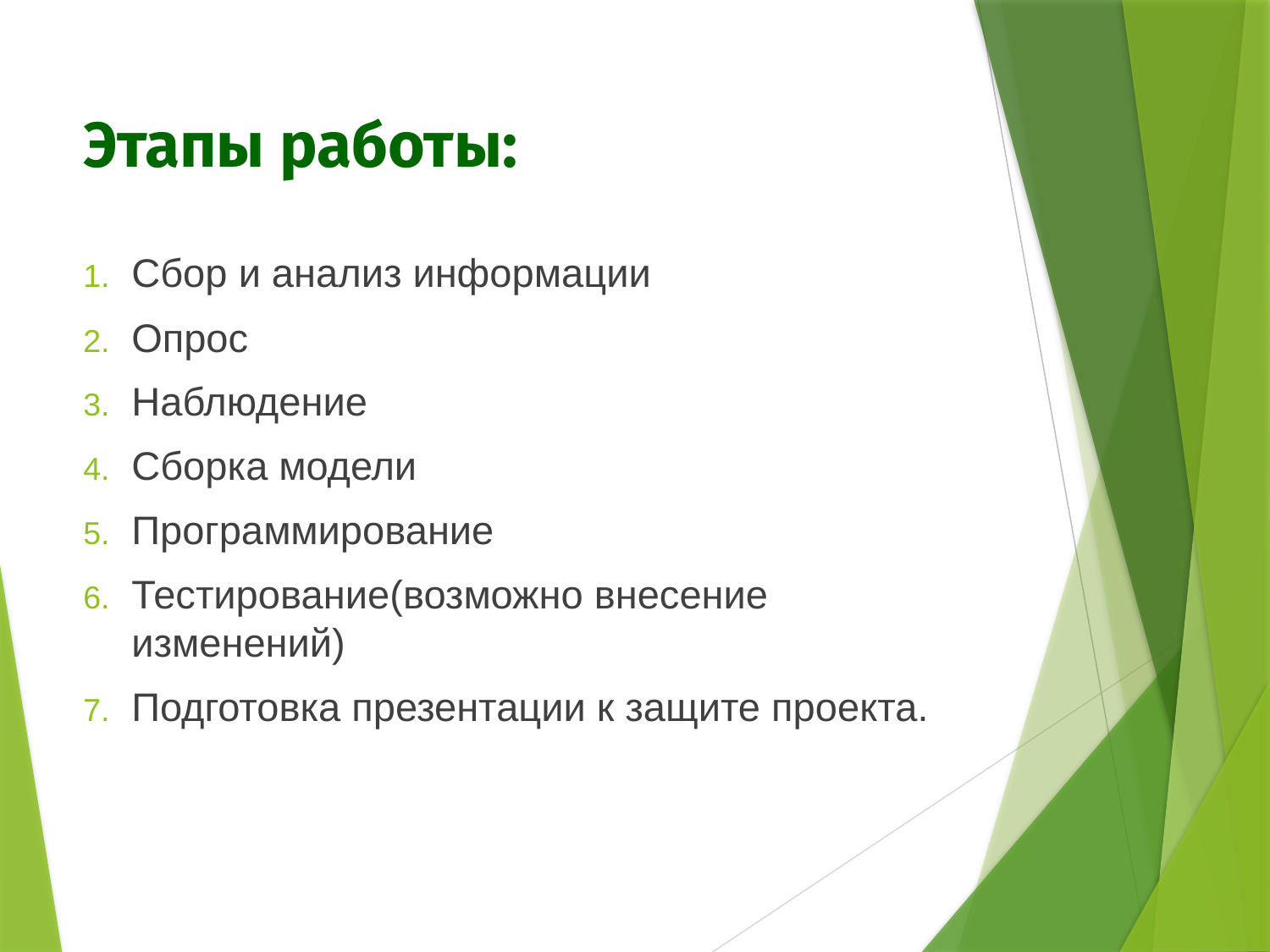

# Этапы работы:

Сбор и анализ информации
Опрос
Наблюдение
Сборка модели
Программирование
Тестирование(возможно внесение изменений)
Подготовка презентации к защите проекта.